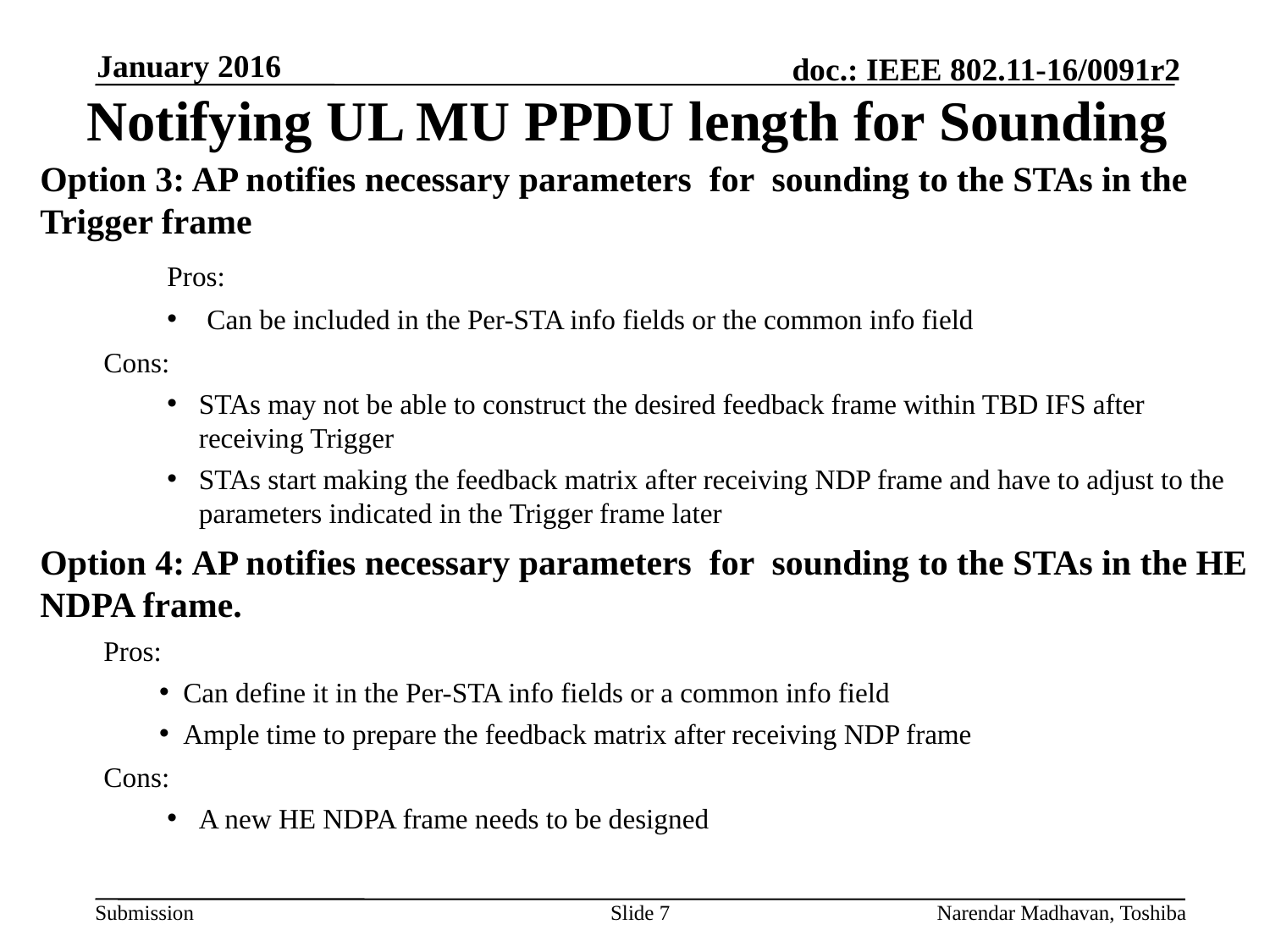

January 2016
# Notifying UL MU PPDU length for Sounding
Option 3: AP notifies necessary parameters  for  sounding to the STAs in the Trigger frame
	Pros:
Can be included in the Per-STA info fields or the common info field
Cons:
STAs may not be able to construct the desired feedback frame within TBD IFS after receiving Trigger
STAs start making the feedback matrix after receiving NDP frame and have to adjust to the parameters indicated in the Trigger frame later
Option 4: AP notifies necessary parameters  for  sounding to the STAs in the HE NDPA frame.
Pros:
Can define it in the Per-STA info fields or a common info field
Ample time to prepare the feedback matrix after receiving NDP frame
Cons:
A new HE NDPA frame needs to be designed

Slide 7
Narendar Madhavan, Toshiba